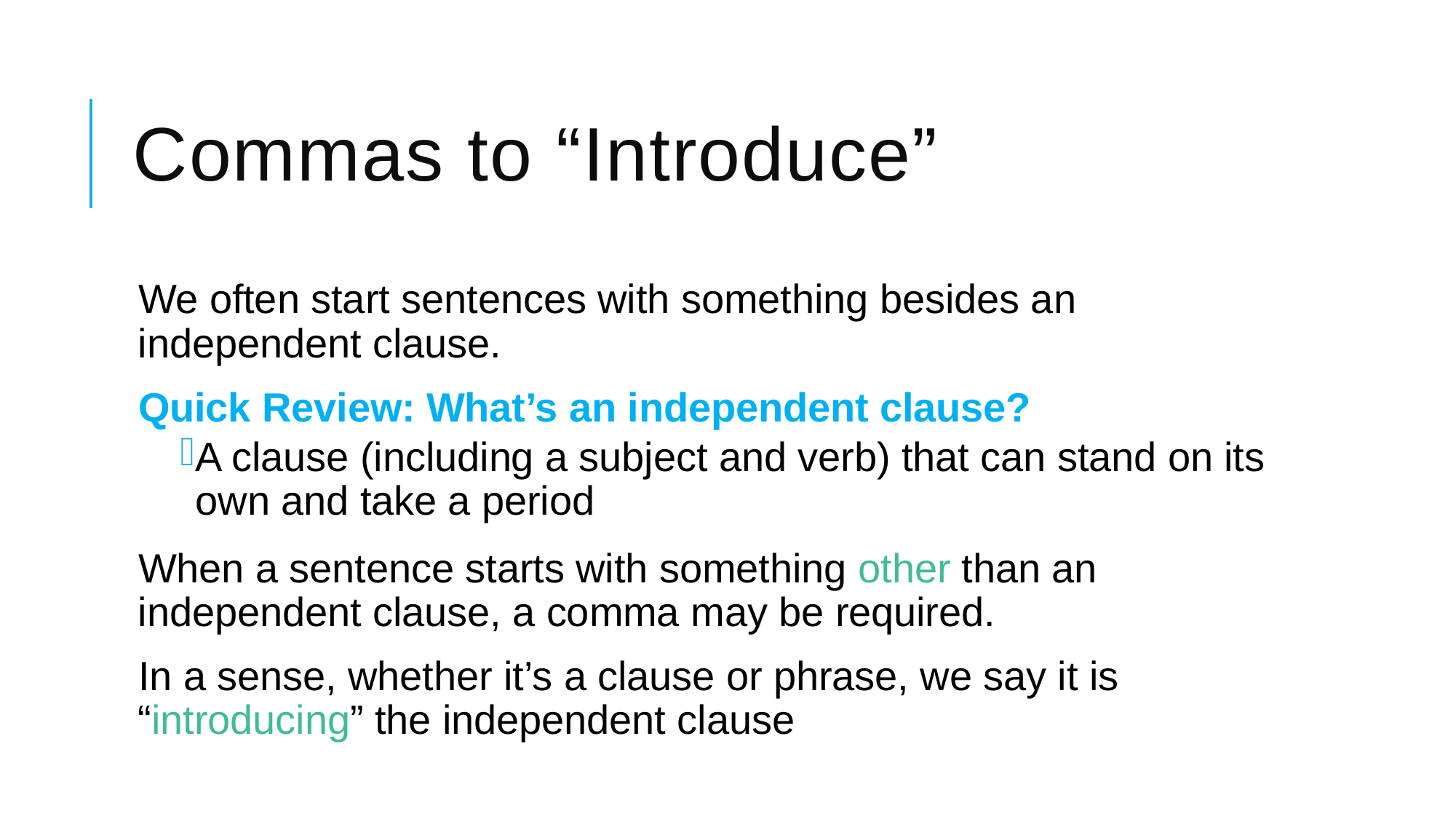

# Commas to “Introduce”
We often start sentences with something besides an independent clause.
Quick Review: What’s an independent clause?
A clause (including a subject and verb) that can stand on its own and take a period
When a sentence starts with something other than an independent clause, a comma may be required.
In a sense, whether it’s a clause or phrase, we say it is “introducing” the independent clause